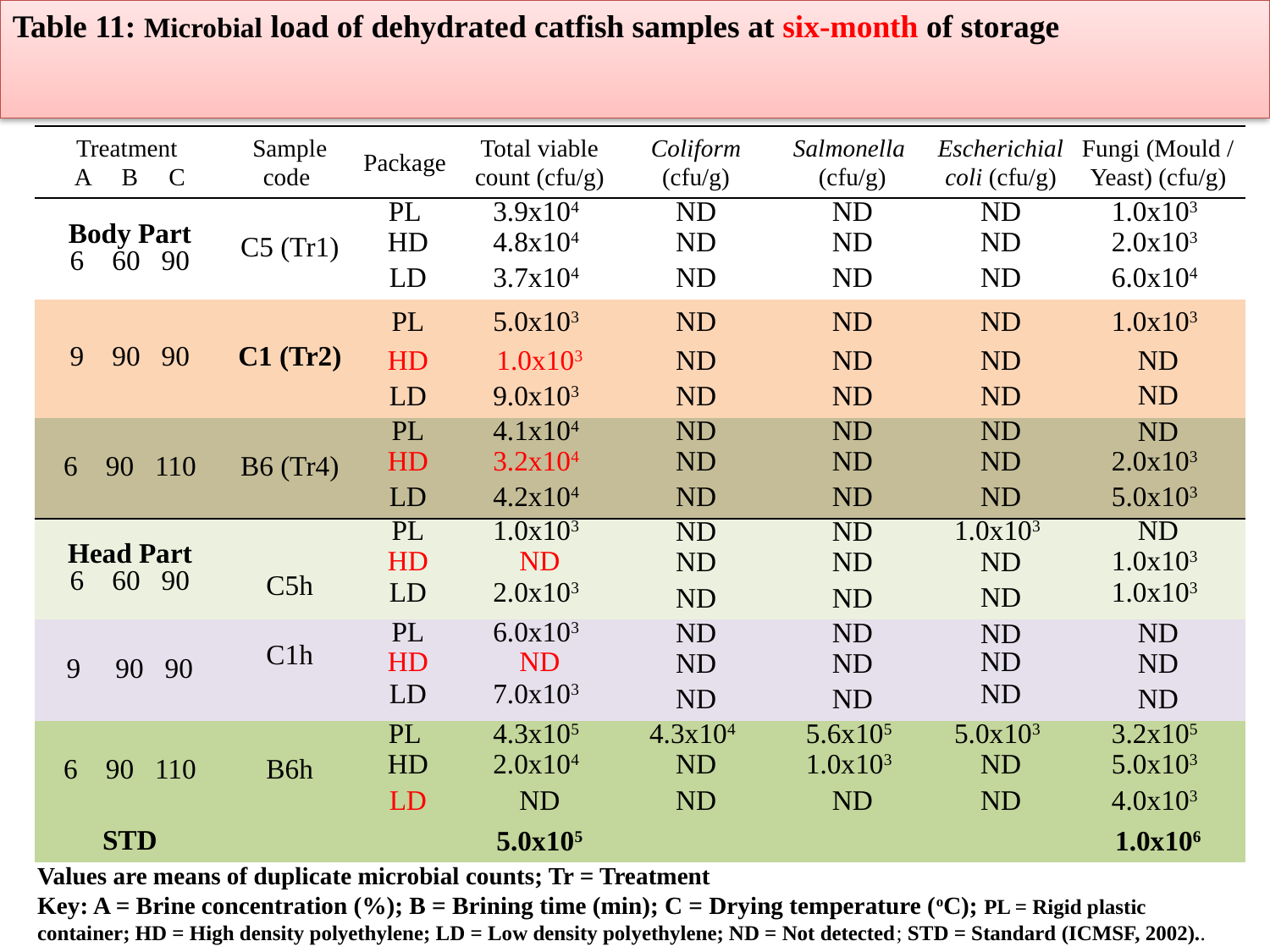

Table 11: Microbial load of dehydrated catfish samples at six-month of storage

| Treatment A B C | Sample code | Package | Total viable count (cfu/g) | Coliform (cfu/g) | Salmonella (cfu/g) | Escherichial coli (cfu/g) | Fungi (Mould / Yeast) (cfu/g) |
| --- | --- | --- | --- | --- | --- | --- | --- |
| Body Part 6 60 90 | C5 (Tr1) | PL | 3.9x104 | ND | ND | ND | 1.0x103 |
|  |  | HD | 4.8x104 | ND | ND | ND | 2.0x103 |
|  |  | LD | 3.7x104 | ND | ND | ND | 6.0x104 |
| 9 90 90 | C1 (Tr2) | PL | 5.0x103 | ND | ND | ND | 1.0x103 |
|  |  | HD | 1.0x103 | ND | ND | ND | ND |
|  |  | LD | 9.0x103 | ND | ND | ND | ND |
| 6 90 110 | B6 (Tr4) | PL | 4.1x104 | ND | ND | ND | ND |
|  |  | HD | 3.2x104 | ND | ND | ND | 2.0x103 |
|  |  | LD | 4.2x104 | ND | ND | ND | 5.0x103 |
| Head Part 6 60 90 | C5h | PL | 1.0x103 | ND | ND | 1.0x103 | ND |
|  |  | HD | ND | ND | ND | ND | 1.0x103 |
|  |  | LD | 2.0x103 | ND | ND | ND | 1.0x103 |
| 9 90 90 | C1h | PL | 6.0x103 | ND | ND | ND | ND |
|  |  | HD | ND | ND | ND | ND | ND |
|  |  | LD | 7.0x103 | ND | ND | ND | ND |
| 6 90 110 | B6h | PL | 4.3x105 | 4.3x104 | 5.6x105 | 5.0x103 | 3.2x105 |
|  |  | HD | 2.0x104 | ND | 1.0x103 | ND | 5.0x103 |
|  |  | LD | ND | ND | ND | ND | 4.0x103 |
| STD |  |  | 5.0x105 |  |  |  | 1.0x106 |
Values are means of duplicate microbial counts; Tr = Treatment
Key: A = Brine concentration (%); B = Brining time (min); C = Drying temperature (oC); PL = Rigid plastic container; HD = High density polyethylene; LD = Low density polyethylene; ND = Not detected; STD = Standard (ICMSF, 2002)..